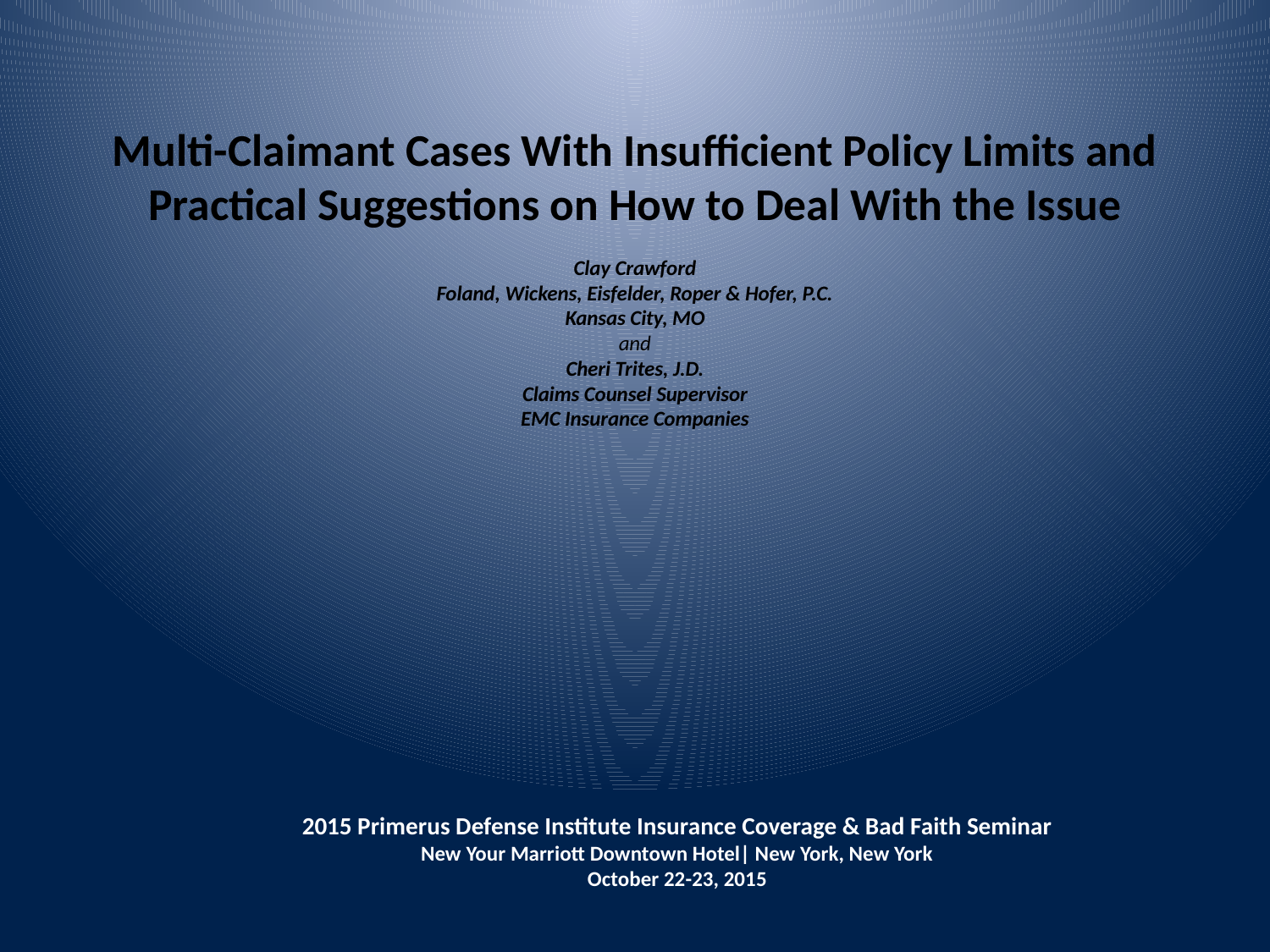

# Multi-Claimant Cases With Insufficient Policy Limits and Practical Suggestions on How to Deal With the Issue Clay Crawford Foland, Wickens, Eisfelder, Roper & Hofer, P.C. Kansas City, MO and Cheri Trites, J.D. Claims Counsel Supervisor EMC Insurance Companies
2015 Primerus Defense Institute Insurance Coverage & Bad Faith Seminar
New Your Marriott Downtown Hotel| New York, New York
October 22-23, 2015